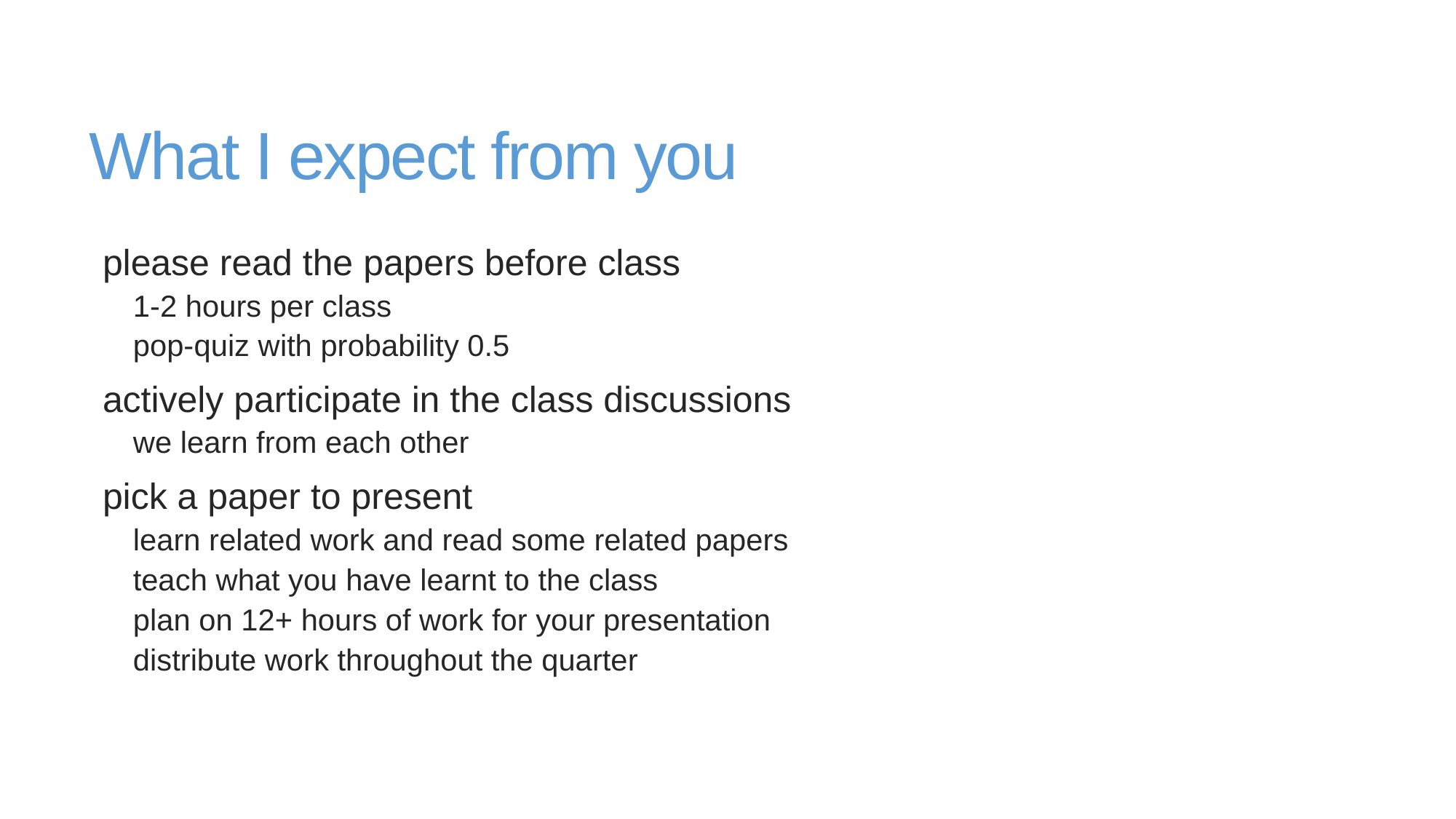

# What I expect from you
please read the papers before class
1-2 hours per class
pop-quiz with probability 0.5
actively participate in the class discussions
we learn from each other
pick a paper to present
learn related work and read some related papers
teach what you have learnt to the class
plan on 12+ hours of work for your presentation
distribute work throughout the quarter